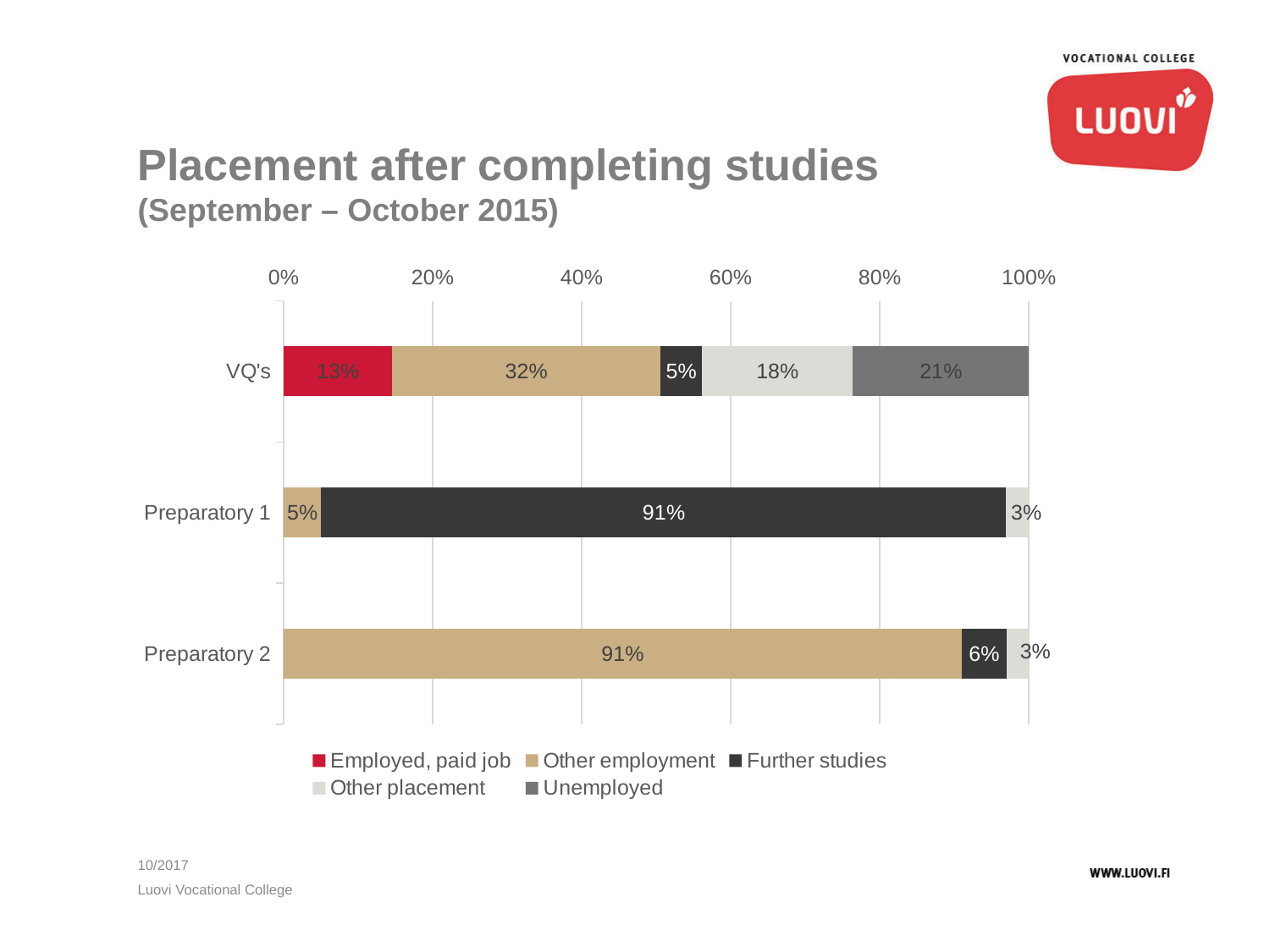

# Placement after completing studies (September – October 2015)

### Chart

| Category | Employed, paid job | Other employment | Further studies | Other placement | Unemployed |
|---|---|---|---|---|---|
| VQ's | 0.13 | 0.32 | 0.05 | 0.18 | 0.21 |
| Preparatory 1 | 0.0 | 0.05 | 0.91 | 0.03 | 0.0 |
| Preparatory 2 | 0.0 | 0.91 | 0.06 | 0.03 | 0.0 |
10/2017
Luovi Vocational College